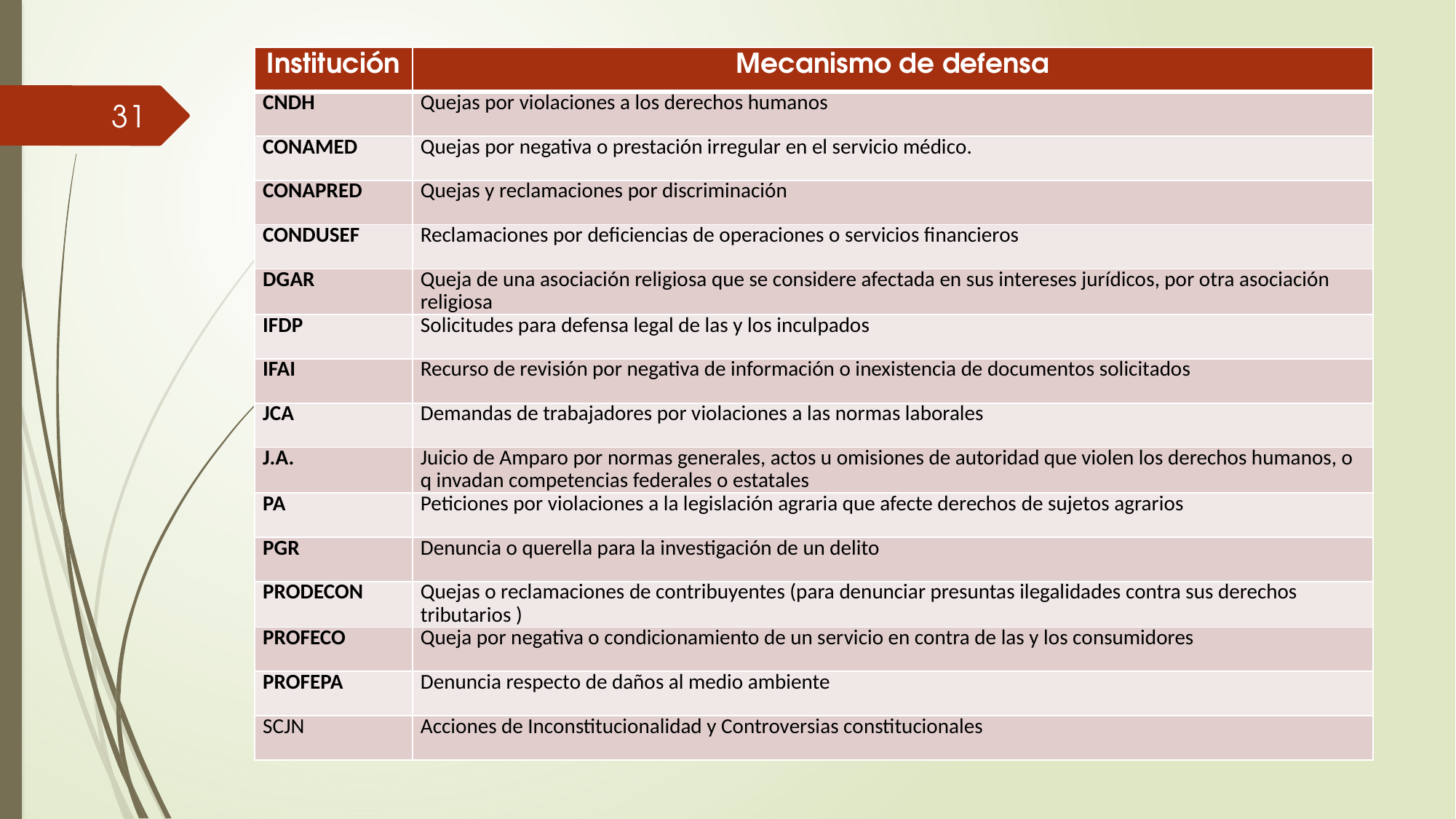

| Institución | Mecanismo de defensa |
| --- | --- |
| CNDH | Quejas por violaciones a los derechos humanos |
| CONAMED | Quejas por negativa o prestación irregular en el servicio médico. |
| CONAPRED | Quejas y reclamaciones por discriminación |
| CONDUSEF | Reclamaciones por deficiencias de operaciones o servicios financieros |
| DGAR | Queja de una asociación religiosa que se considere afectada en sus intereses jurídicos, por otra asociación religiosa |
| IFDP | Solicitudes para defensa legal de las y los inculpados |
| IFAI | Recurso de revisión por negativa de información o inexistencia de documentos solicitados |
| JCA | Demandas de trabajadores por violaciones a las normas laborales |
| J.A. | Juicio de Amparo por normas generales, actos u omisiones de autoridad que violen los derechos humanos, o q invadan competencias federales o estatales |
| PA | Peticiones por violaciones a la legislación agraria que afecte derechos de sujetos agrarios |
| PGR | Denuncia o querella para la investigación de un delito |
| PRODECON | Quejas o reclamaciones de contribuyentes (para denunciar presuntas ilegalidades contra sus derechos tributarios ) |
| PROFECO | Queja por negativa o condicionamiento de un servicio en contra de las y los consumidores |
| PROFEPA | Denuncia respecto de daños al medio ambiente |
| SCJN | Acciones de Inconstitucionalidad y Controversias constitucionales |
31